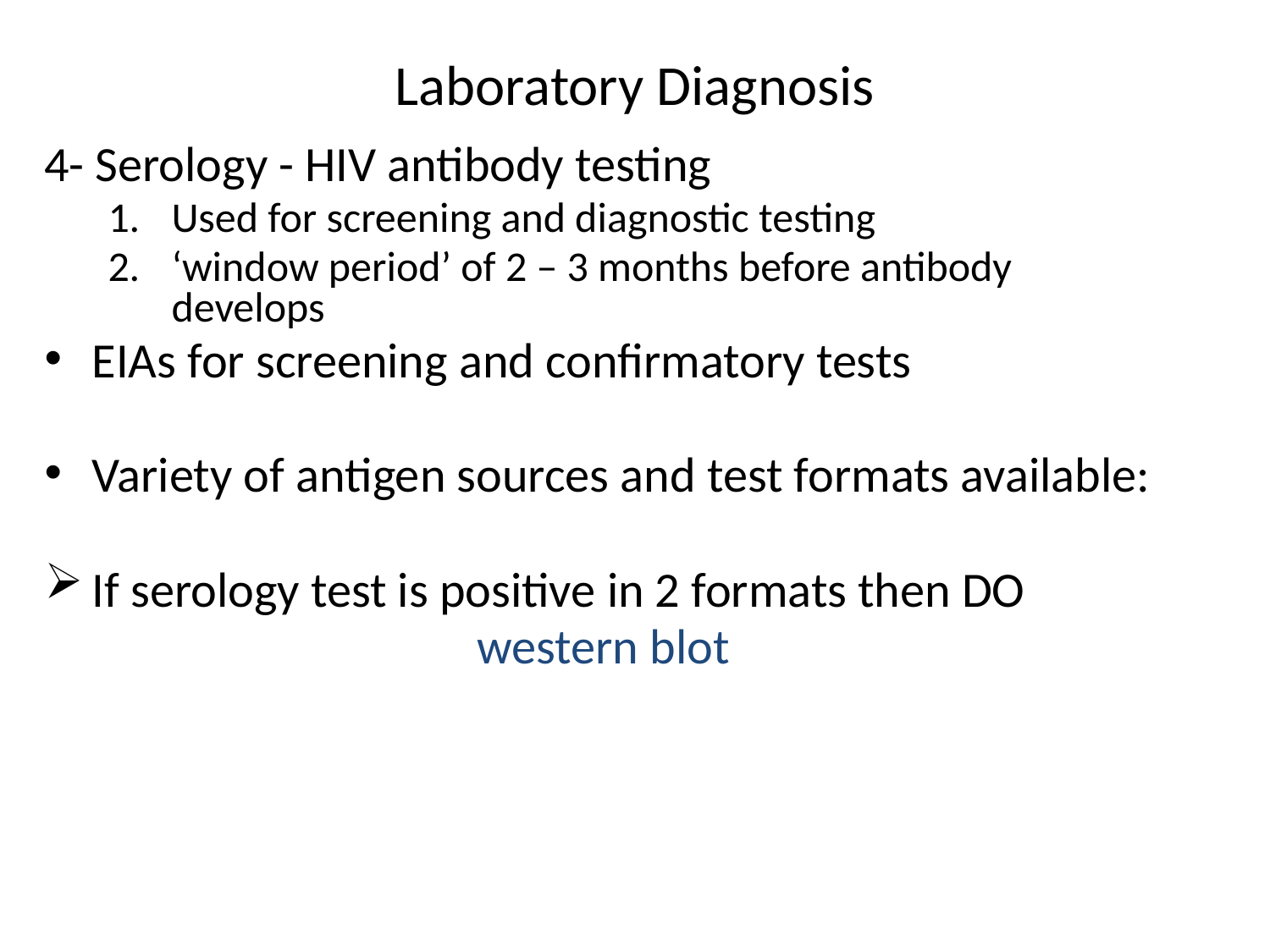

# Laboratory Diagnosis
4- Serology - HIV antibody testing
Used for screening and diagnostic testing
‘window period’ of 2 – 3 months before antibody develops
EIAs for screening and confirmatory tests

Variety of antigen sources and test formats available:

If serology test is positive in 2 formats then DO
western blot